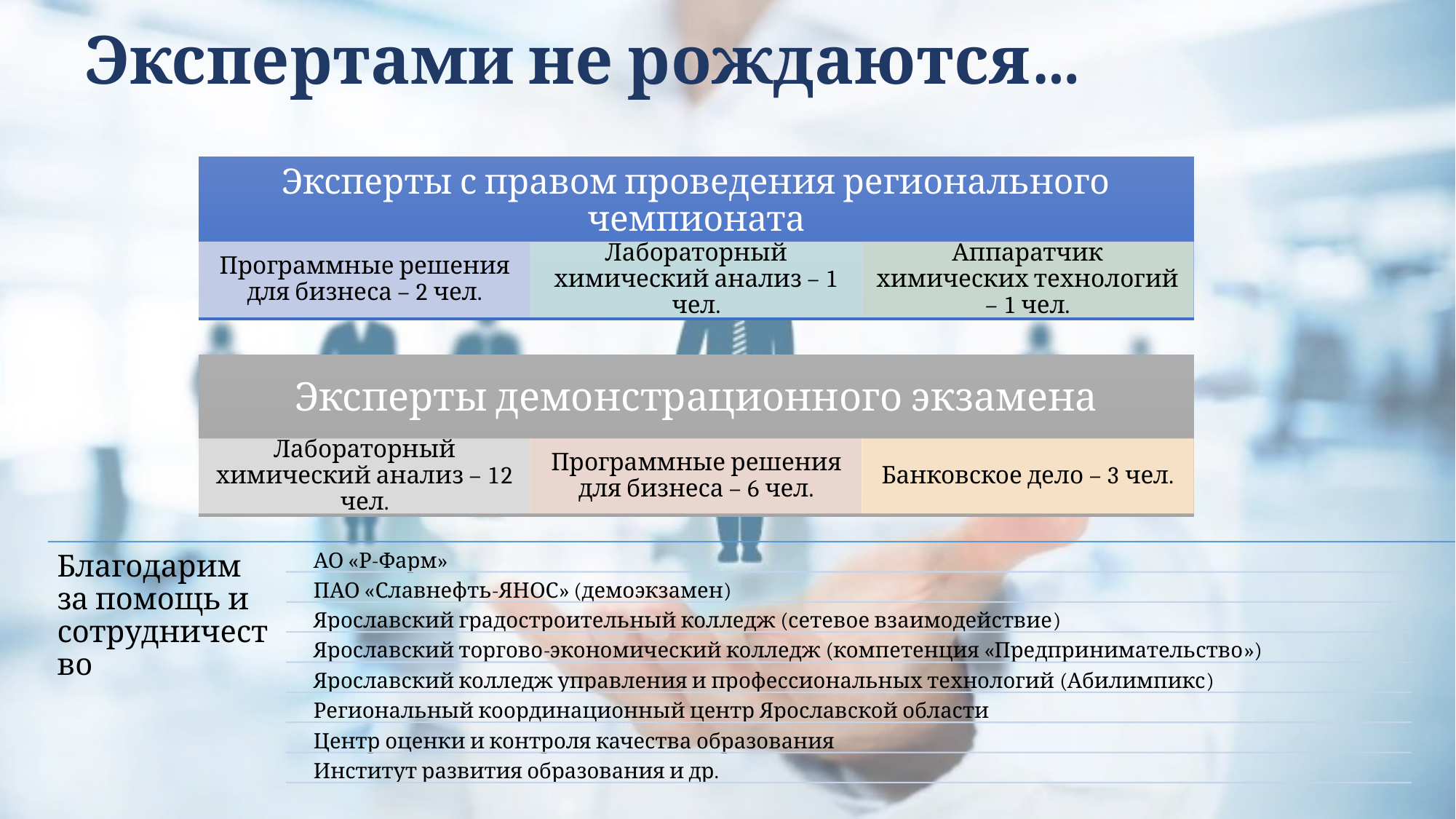

# Экспертами не рождаются…
Эксперты с правом проведения регионального чемпионата
Программные решения для бизнеса – 2 чел.
Лабораторный химический анализ – 1 чел.
Аппаратчик химических технологий – 1 чел.
Эксперты демонстрационного экзамена
Лабораторный химический анализ – 12 чел.
Программные решения для бизнеса – 6 чел.
Банковское дело – 3 чел.
Благодарим за помощь и  сотрудничество
АО «Р-Фарм»
ПАО «Славнефть-ЯНОС» (демоэкзамен)
Ярославский градостроительный колледж (сетевое взаимодействие)
Ярославский торгово-экономический колледж (компетенция «Предпринимательство»)
Ярославский колледж управления и профессиональных технологий (Абилимпикс)
Региональный координационный центр Ярославской области
Центр оценки и контроля качества образования
Институт развития образования и др.